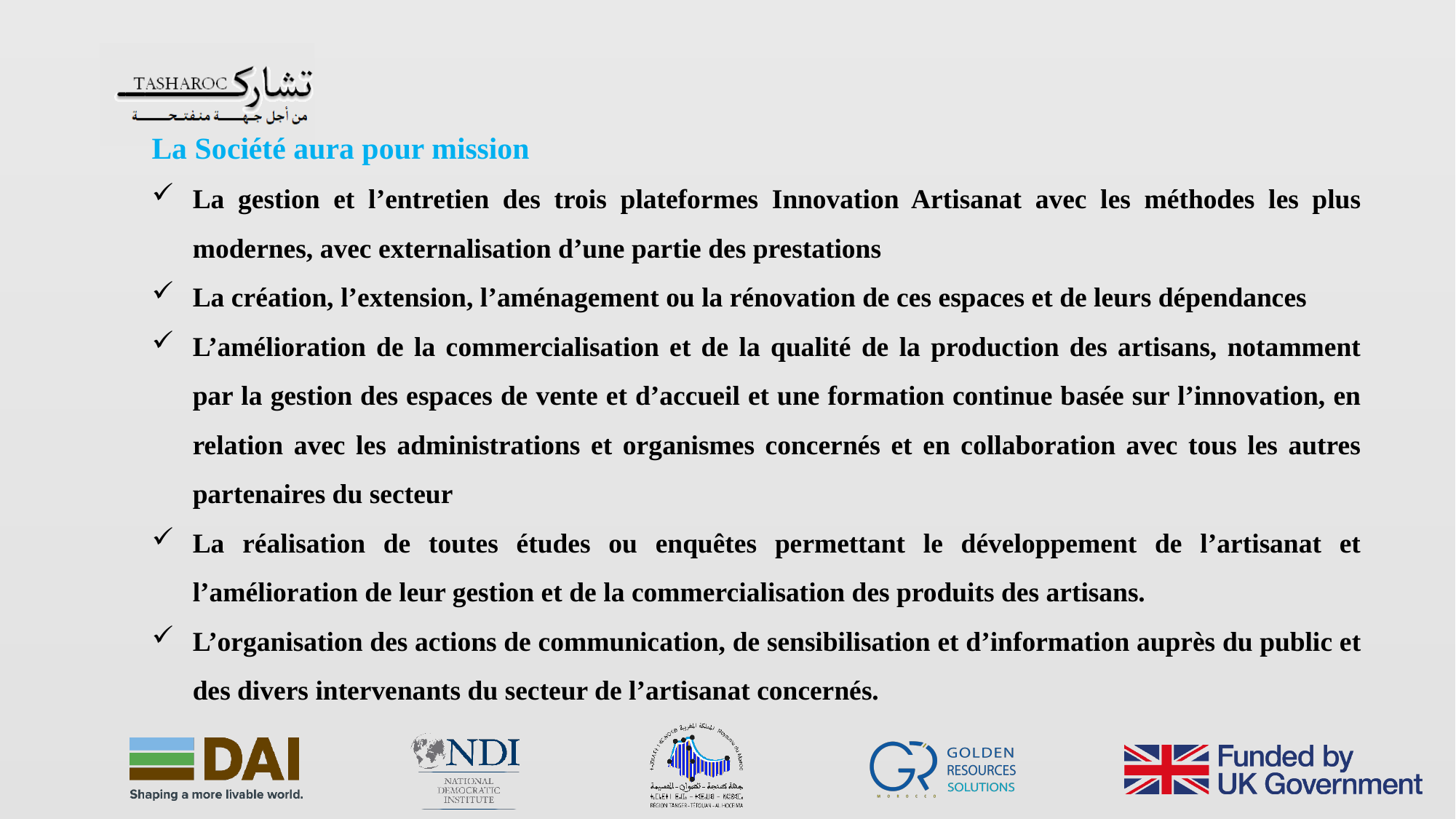

La Société aura pour mission
La gestion et l’entretien des trois plateformes Innovation Artisanat avec les méthodes les plus modernes, avec externalisation d’une partie des prestations
La création, l’extension, l’aménagement ou la rénovation de ces espaces et de leurs dépendances
L’amélioration de la commercialisation et de la qualité de la production des artisans, notamment par la gestion des espaces de vente et d’accueil et une formation continue basée sur l’innovation, en relation avec les administrations et organismes concernés et en collaboration avec tous les autres partenaires du secteur
La réalisation de toutes études ou enquêtes permettant le développement de l’artisanat et l’amélioration de leur gestion et de la commercialisation des produits des artisans.
L’organisation des actions de communication, de sensibilisation et d’information auprès du public et des divers intervenants du secteur de l’artisanat concernés.